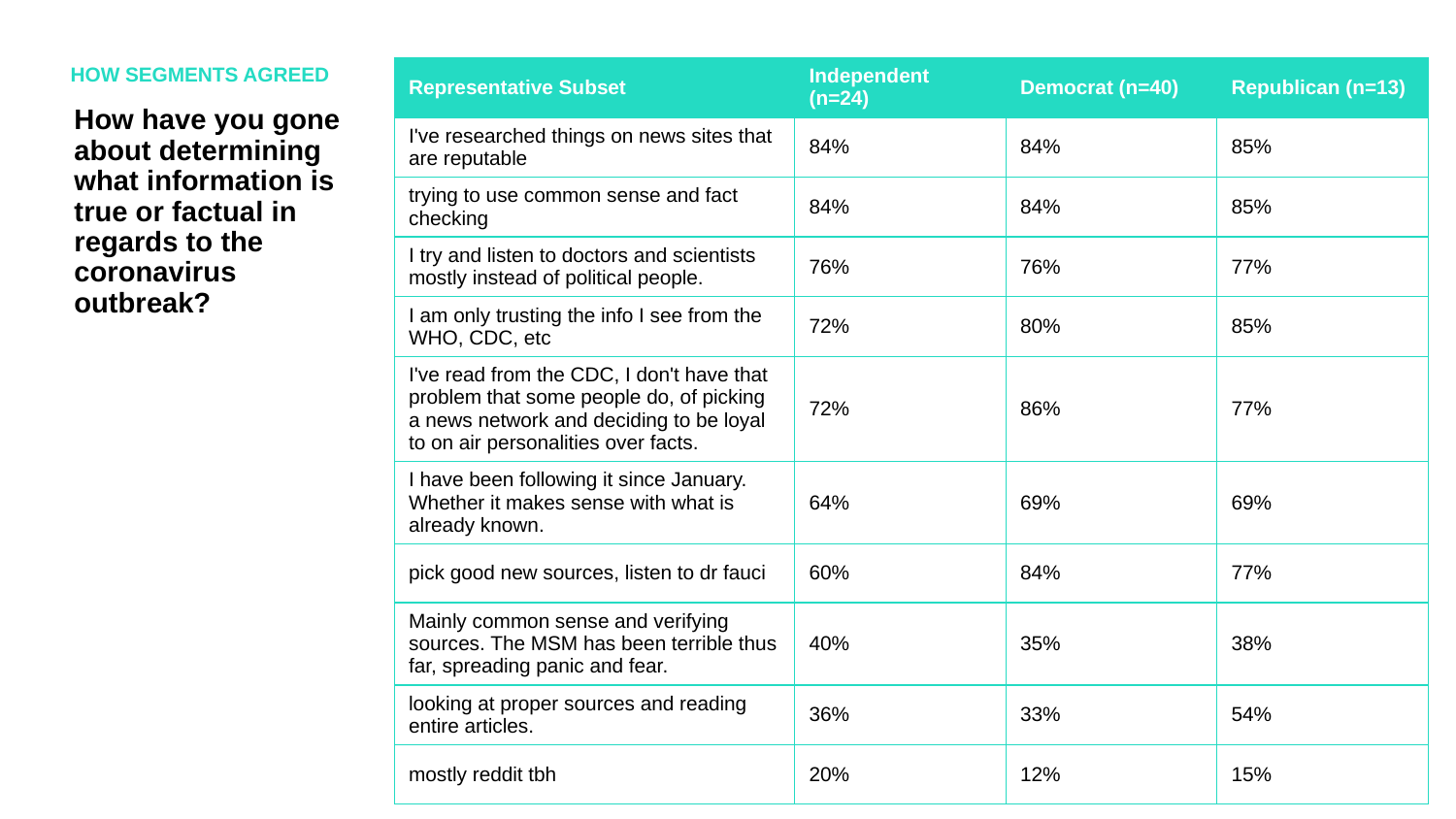

HOW SEGMENTS AGREED
| Representative Subset | Independent (n=24) | Democrat (n=40) | Republican (n=13) |
| --- | --- | --- | --- |
| I've researched things on news sites that are reputable | 84% | 84% | 85% |
| trying to use common sense and fact checking | 84% | 84% | 85% |
| I try and listen to doctors and scientists mostly instead of political people. | 76% | 76% | 77% |
| I am only trusting the info I see from the WHO, CDC, etc | 72% | 80% | 85% |
| I've read from the CDC, I don't have that problem that some people do, of picking a news network and deciding to be loyal to on air personalities over facts. | 72% | 86% | 77% |
| I have been following it since January. Whether it makes sense with what is already known. | 64% | 69% | 69% |
| pick good new sources, listen to dr fauci | 60% | 84% | 77% |
| Mainly common sense and verifying sources. The MSM has been terrible thus far, spreading panic and fear. | 40% | 35% | 38% |
| looking at proper sources and reading entire articles. | 36% | 33% | 54% |
| mostly reddit tbh | 20% | 12% | 15% |
How have you gone about determining what information is true or factual in regards to the coronavirus outbreak?